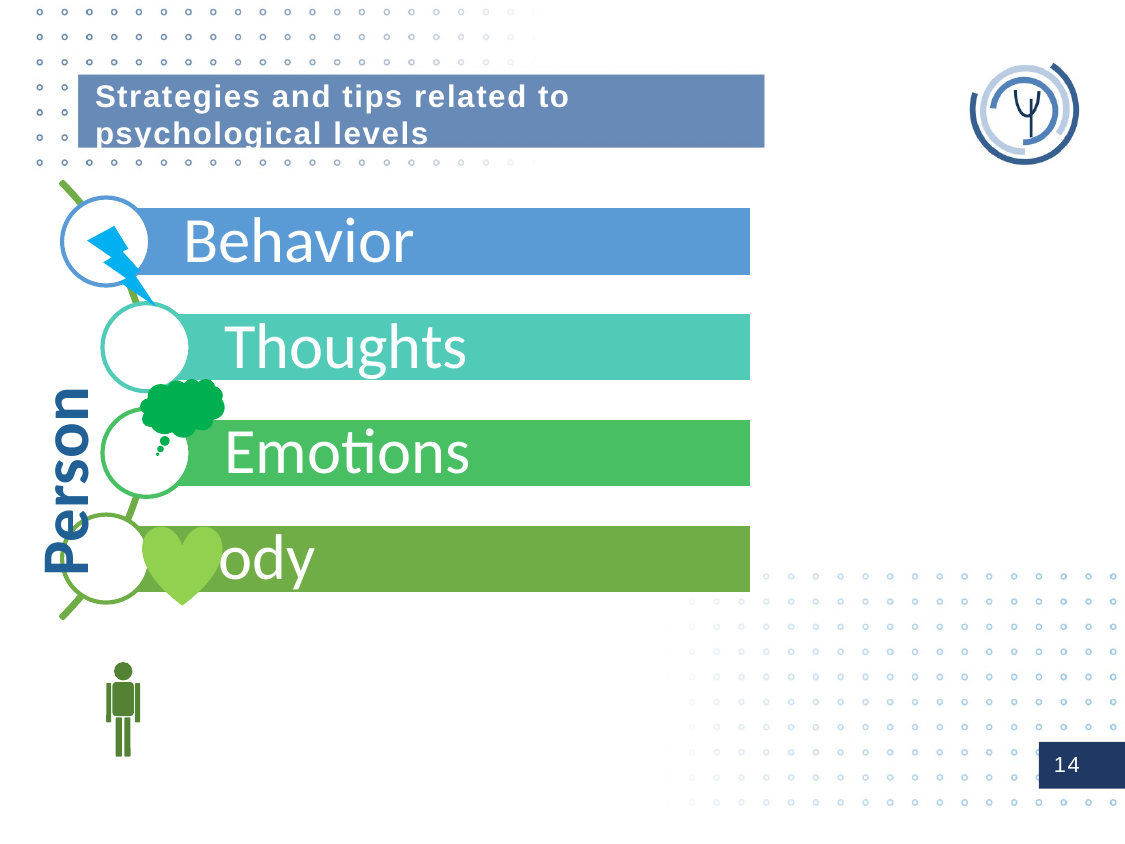

Strategies and tips related to psychological levels
Behavior
Thoughts
Emotions
Body

Person

14